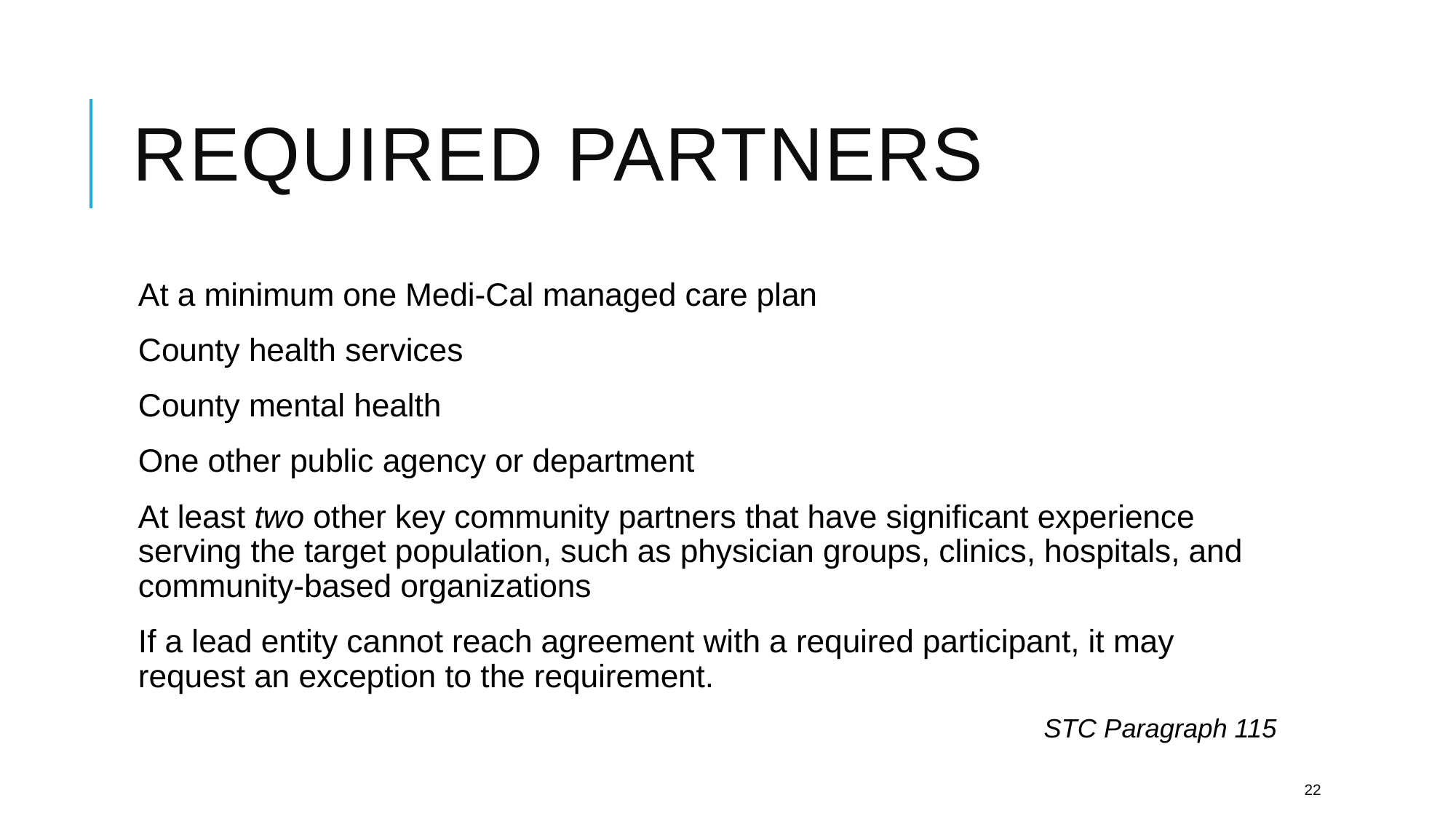

# Required partners
At a minimum one Medi-Cal managed care plan
County health services
County mental health
One other public agency or department
At least two other key community partners that have significant experience serving the target population, such as physician groups, clinics, hospitals, and community-based organizations
If a lead entity cannot reach agreement with a required participant, it may request an exception to the requirement.
STC Paragraph 115

22